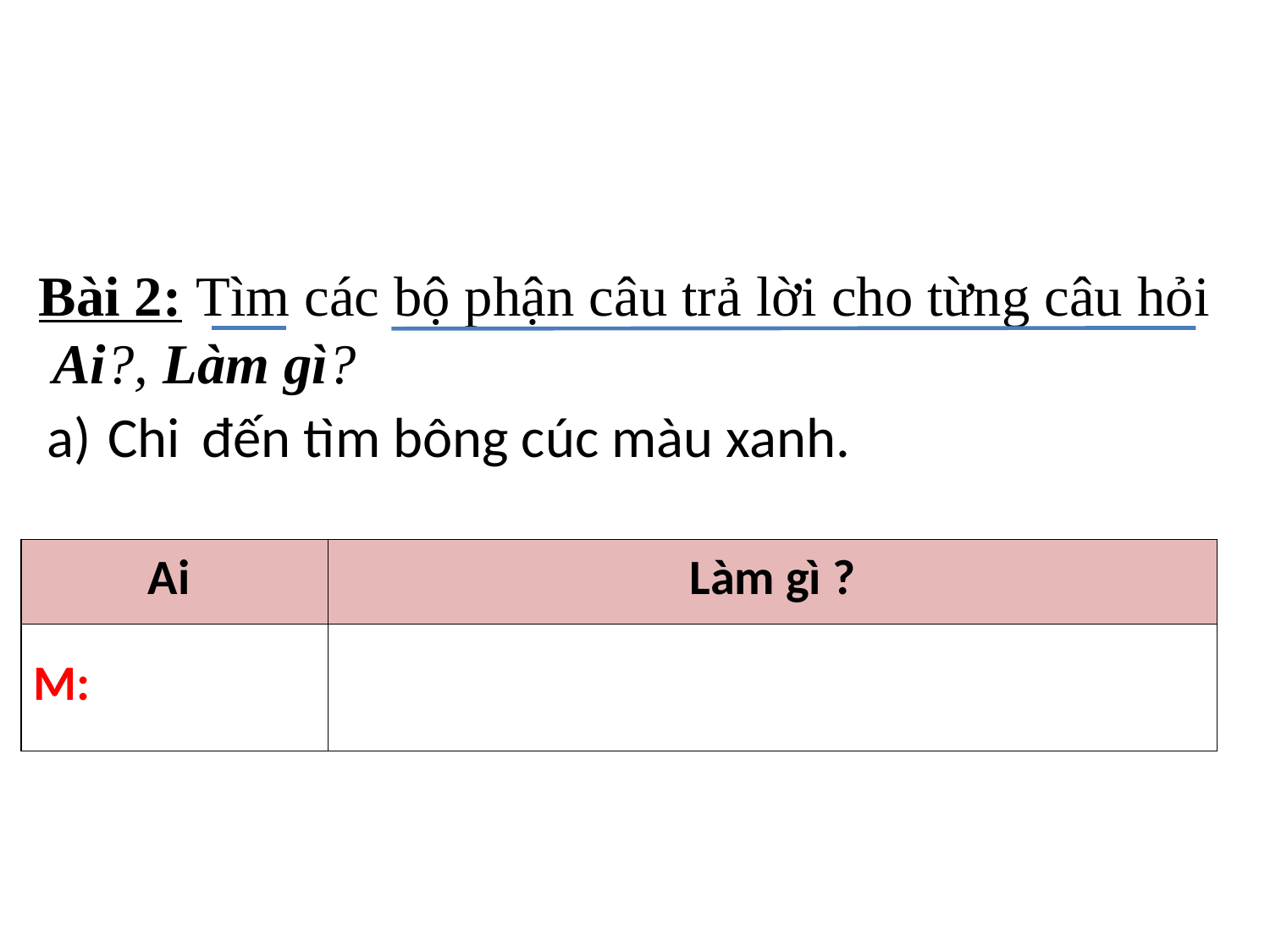

Bài 2: Tìm các bộ phận câu trả lời cho từng câu hỏi  Ai?, Làm gì?
a)
Chi
đến tìm bông cúc màu xanh.
| Ai | Làm gì ? |
| --- | --- |
| M: |  |